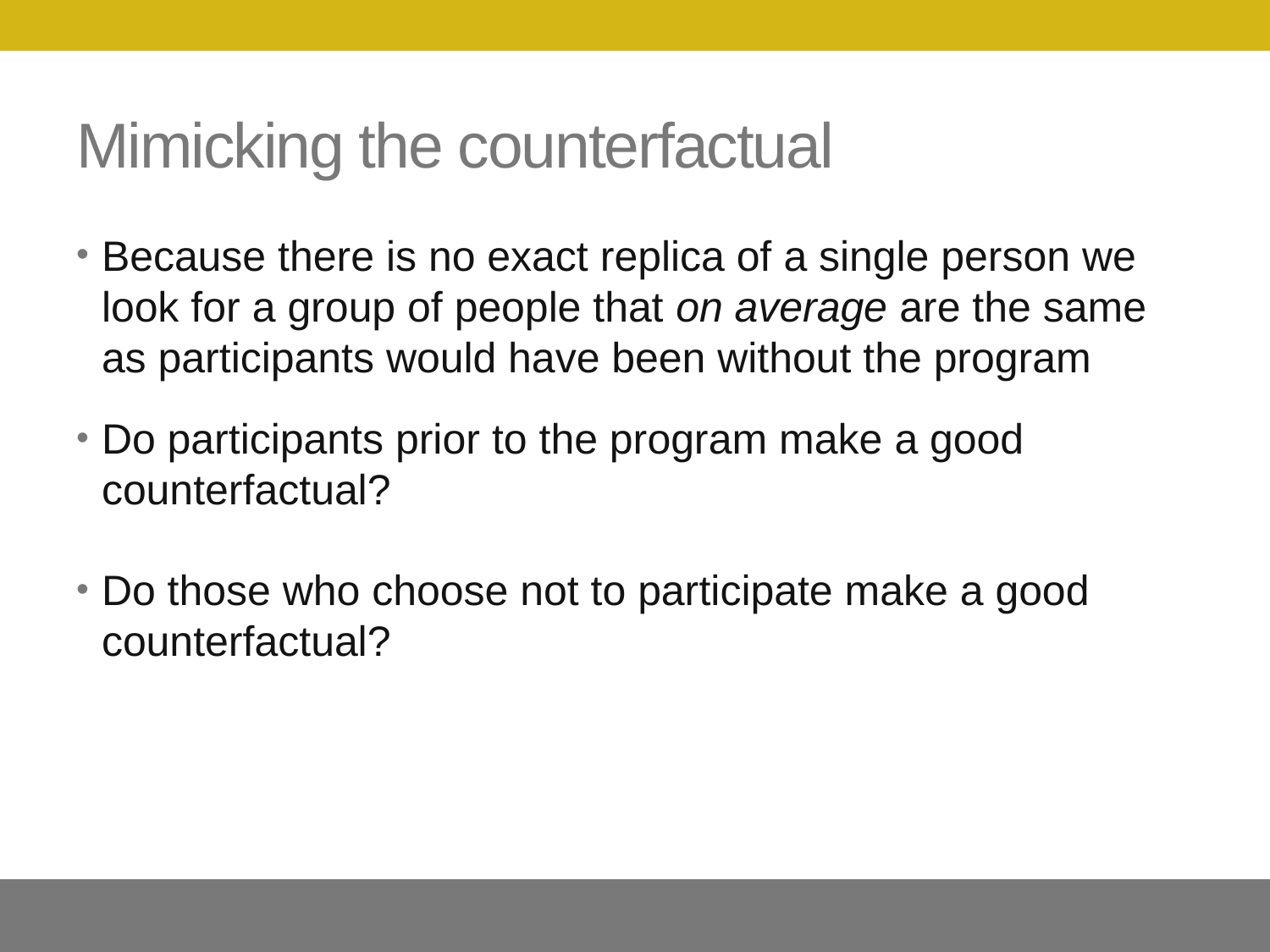

# Mimicking the counterfactual
Because there is no exact replica of a single person we look for a group of people that on average are the same as participants would have been without the program

Do participants prior to the program make a good counterfactual?

Do those who choose not to participate make a good counterfactual?